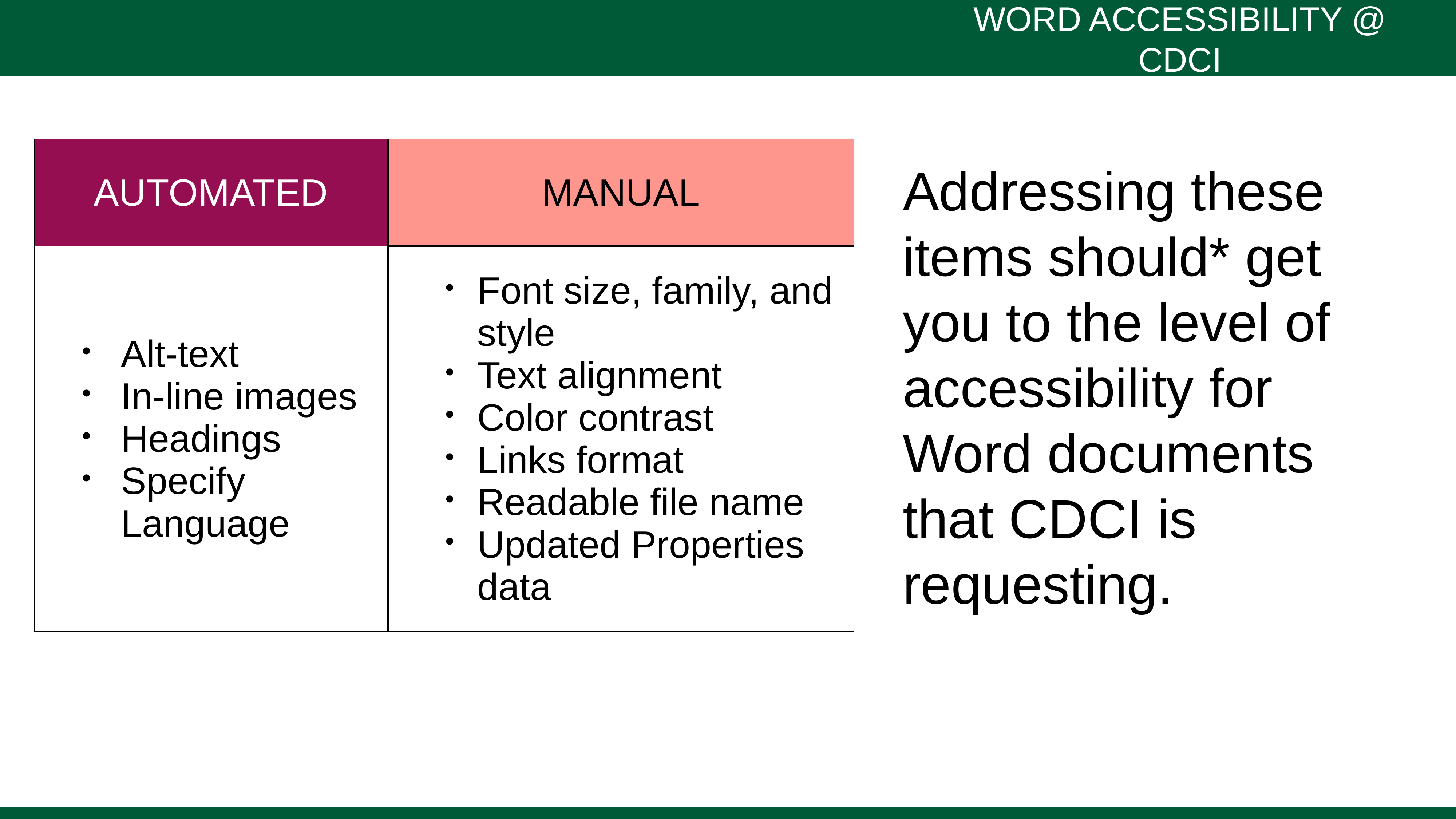

WORD ACCESSIBILITY @ CDCI
| AUTOMATED | MANUAL |
| --- | --- |
| Alt-text In-line images Headings Specify Language | Font size, family, and style Text alignment Color contrast Links format Readable file name Updated Properties data |
Addressing these items should* get you to the level of accessibility for Word documents that CDCI is requesting.